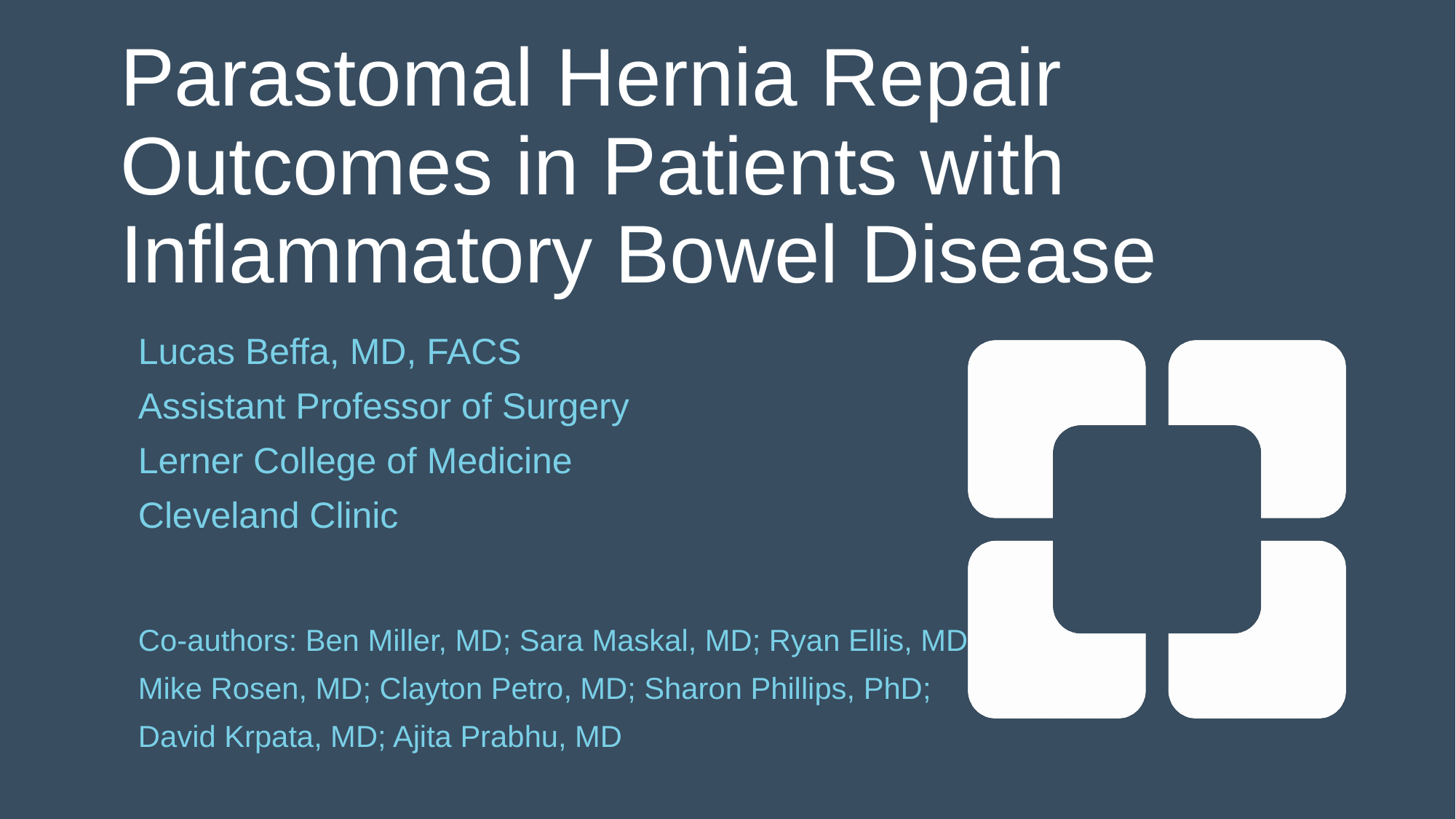

# Parastomal Hernia Repair Outcomes in Patients with Inflammatory Bowel Disease
Lucas Beffa, MD, FACS
Assistant Professor of Surgery
Lerner College of Medicine
Cleveland Clinic

Co-authors: Ben Miller, MD; Sara Maskal, MD; Ryan Ellis, MD
Mike Rosen, MD; Clayton Petro, MD; Sharon Phillips, PhD;
David Krpata, MD; Ajita Prabhu, MD